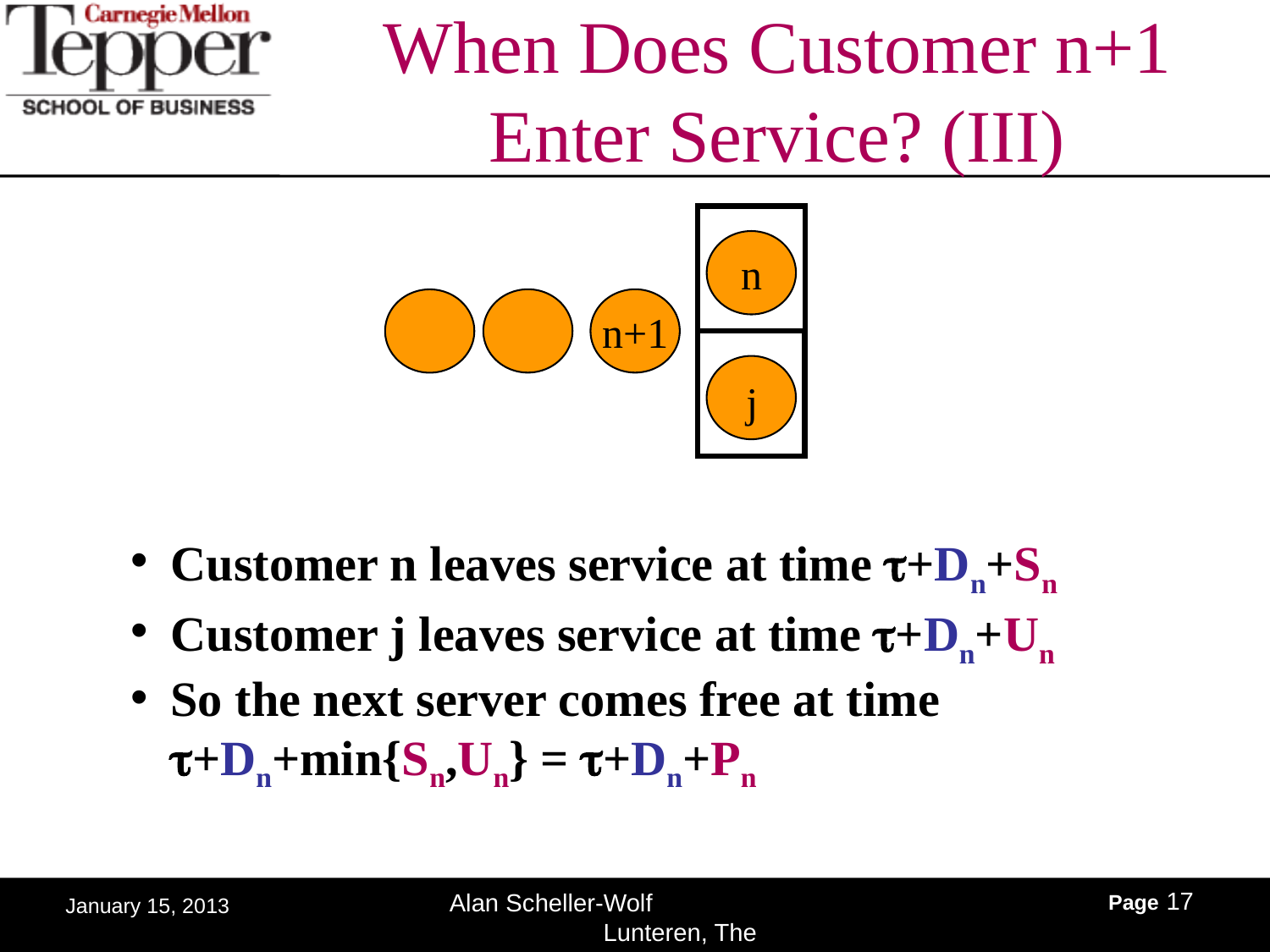

# When Does Customer n+1 Enter Service? (III)

n

n+1

j
Customer n leaves service at time τ+Dn+Sn
Customer j leaves service at time τ+Dn+Un
So the next server comes free at time τ+Dn+min{Sn,Un} = τ+Dn+Pn

Page 17
Alan Scheller-Wolf                                      Lunteren, The Netherlands
January 15, 2013